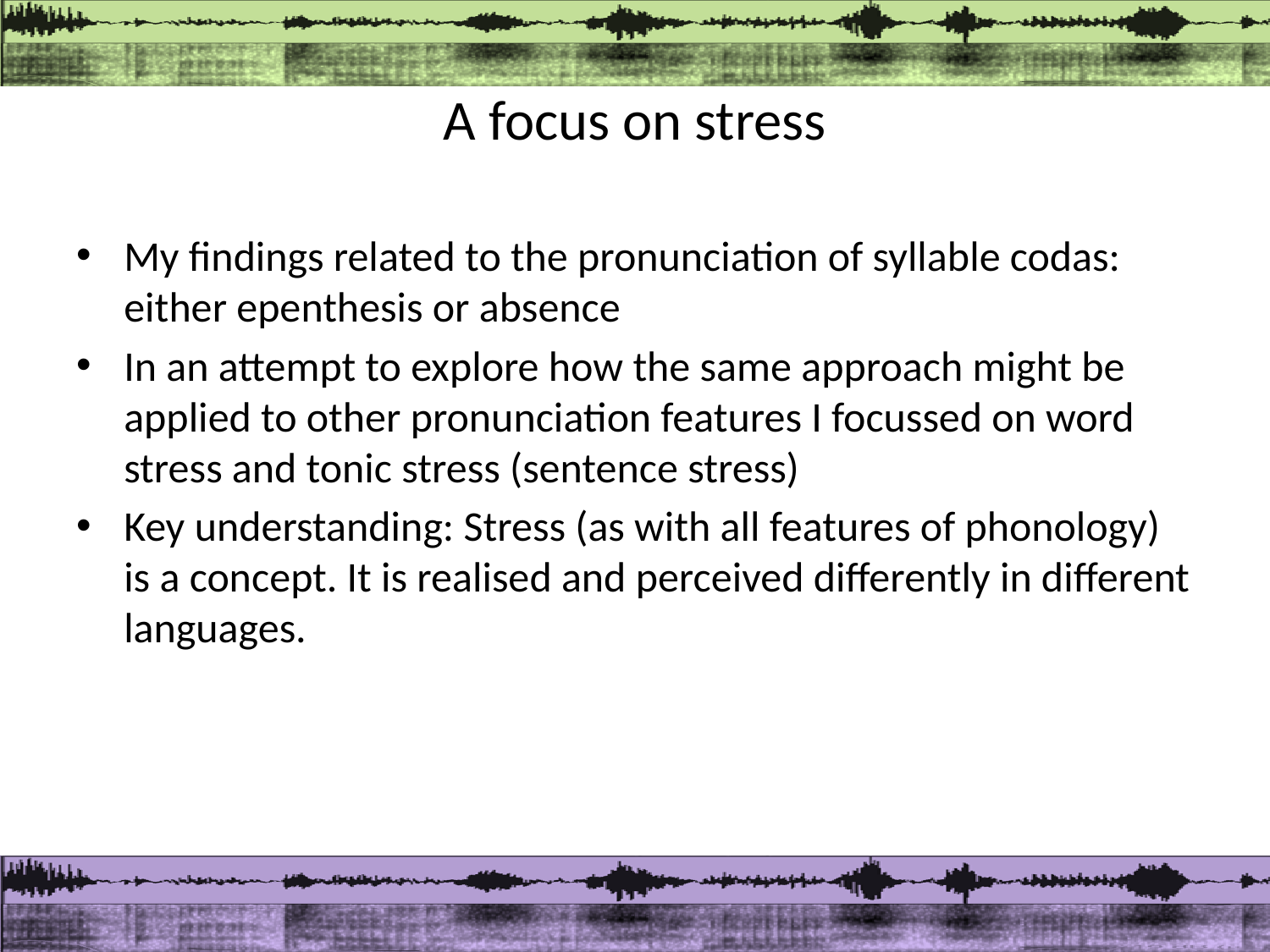

# A focus on stress
My findings related to the pronunciation of syllable codas: either epenthesis or absence
In an attempt to explore how the same approach might be applied to other pronunciation features I focussed on word stress and tonic stress (sentence stress)
Key understanding: Stress (as with all features of phonology) is a concept. It is realised and perceived differently in different languages.